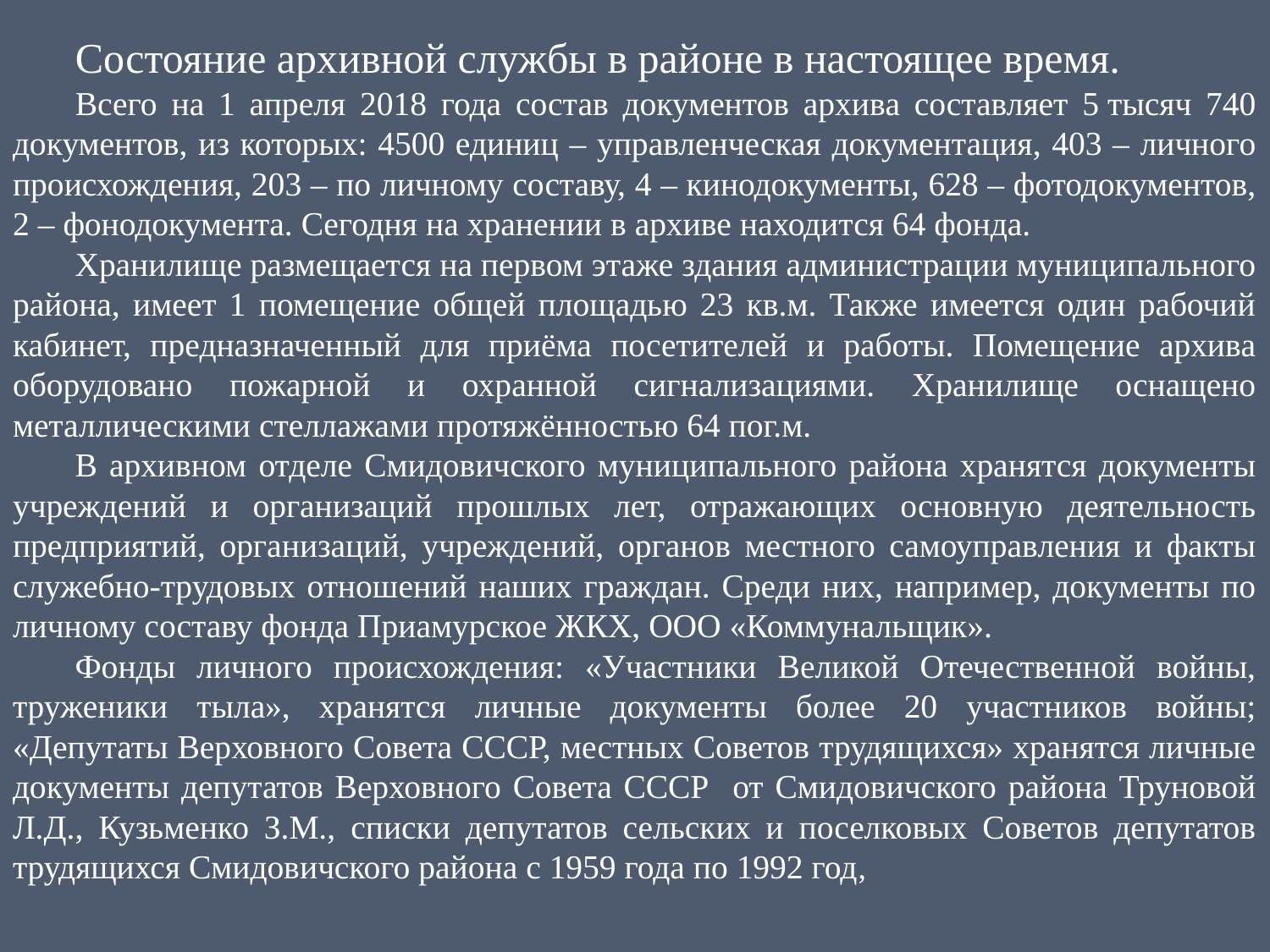

Состояние архивной службы в районе в настоящее время.
Всего на 1 апреля 2018 года состав документов архива составляет 5 тысяч 740 документов, из которых: 4500 единиц – управленческая документация, 403 – личного происхождения, 203 – по личному составу, 4 – кинодокументы, 628 – фотодокументов, 2 – фонодокумента. Сегодня на хранении в архиве находится 64 фонда.
Хранилище размещается на первом этаже здания администрации муниципального района, имеет 1 помещение общей площадью 23 кв.м. Также имеется один рабочий кабинет, предназначенный для приёма посетителей и работы. Помещение архива оборудовано пожарной и охранной сигнализациями. Хранилище оснащено металлическими стеллажами протяжённостью 64 пог.м.
В архивном отделе Смидовичского муниципального района хранятся документы учреждений и организаций прошлых лет, отражающих основную деятельность предприятий, организаций, учреждений, органов местного самоуправления и факты служебно-трудовых отношений наших граждан. Среди них, например, документы по личному составу фонда Приамурское ЖКХ, ООО «Коммунальщик».
Фонды личного происхождения: «Участники Великой Отечественной войны, труженики тыла», хранятся личные документы более 20 участников войны; «Депутаты Верховного Совета СССР, местных Советов трудящихся» хранятся личные документы депутатов Верховного Совета СССР  от Смидовичского района Труновой Л.Д., Кузьменко З.М., списки депутатов сельских и поселковых Советов депутатов трудящихся Смидовичского района с 1959 года по 1992 год,